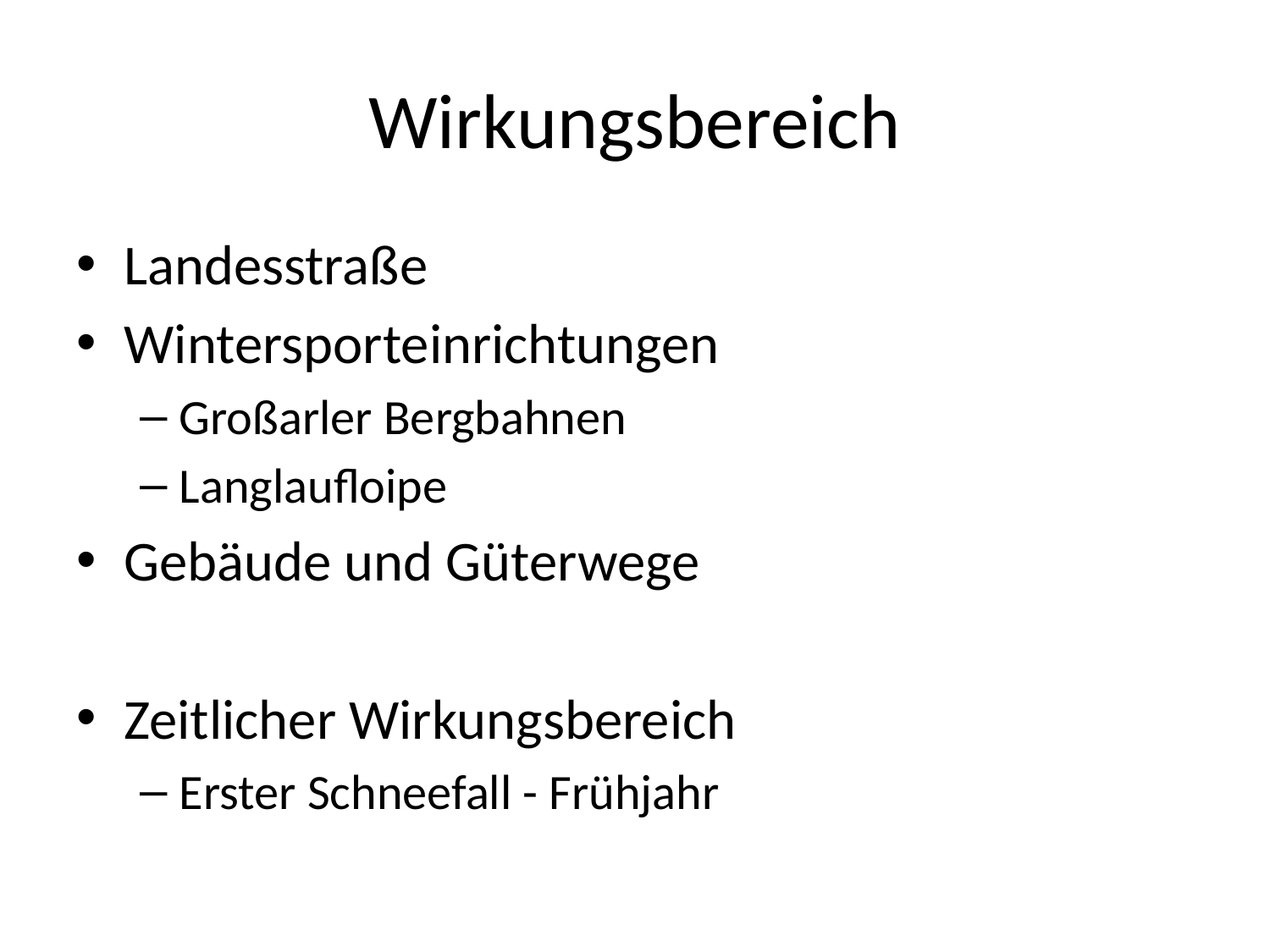

# Wirkungsbereich
Landesstraße
Wintersporteinrichtungen
Großarler Bergbahnen
Langlaufloipe
Gebäude und Güterwege

Zeitlicher Wirkungsbereich
Erster Schneefall - Frühjahr